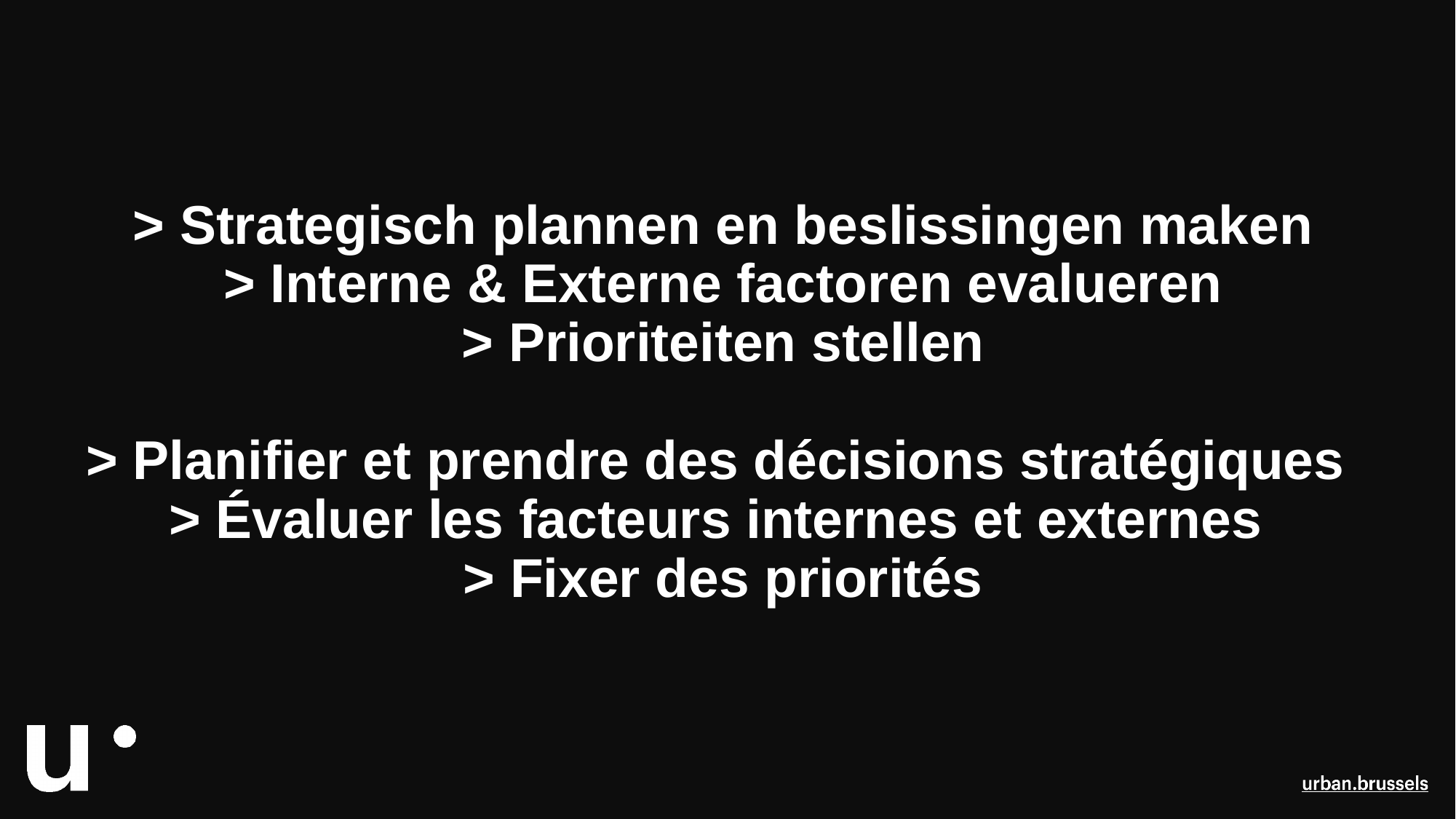

# > Strategisch plannen en beslissingen maken > Interne & Externe factoren evalueren > Prioriteiten stellen > Planifier et prendre des décisions stratégiques > Évaluer les facteurs internes et externes > Fixer des priorités